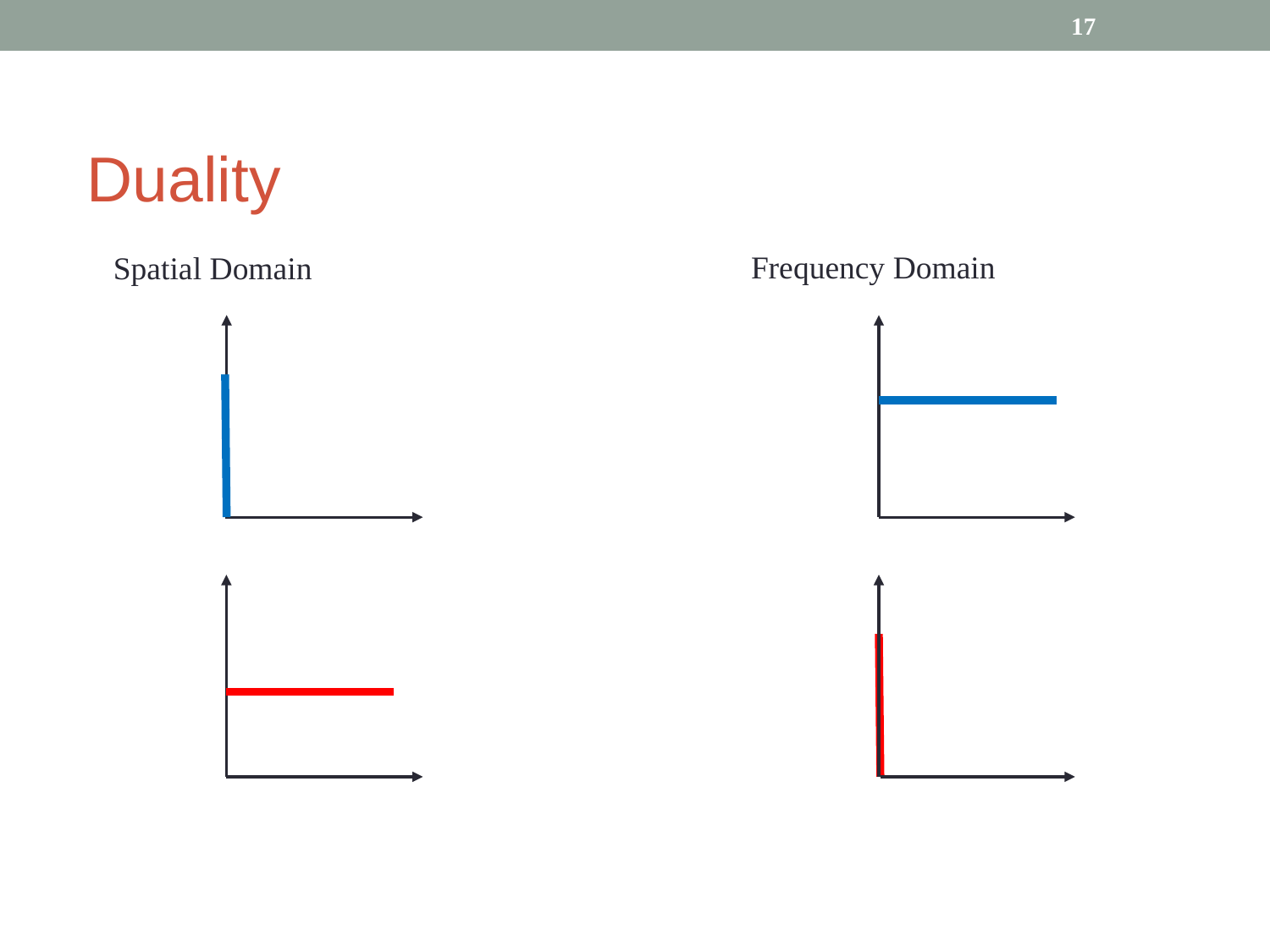

17
# Duality
Frequency Domain
Spatial Domain